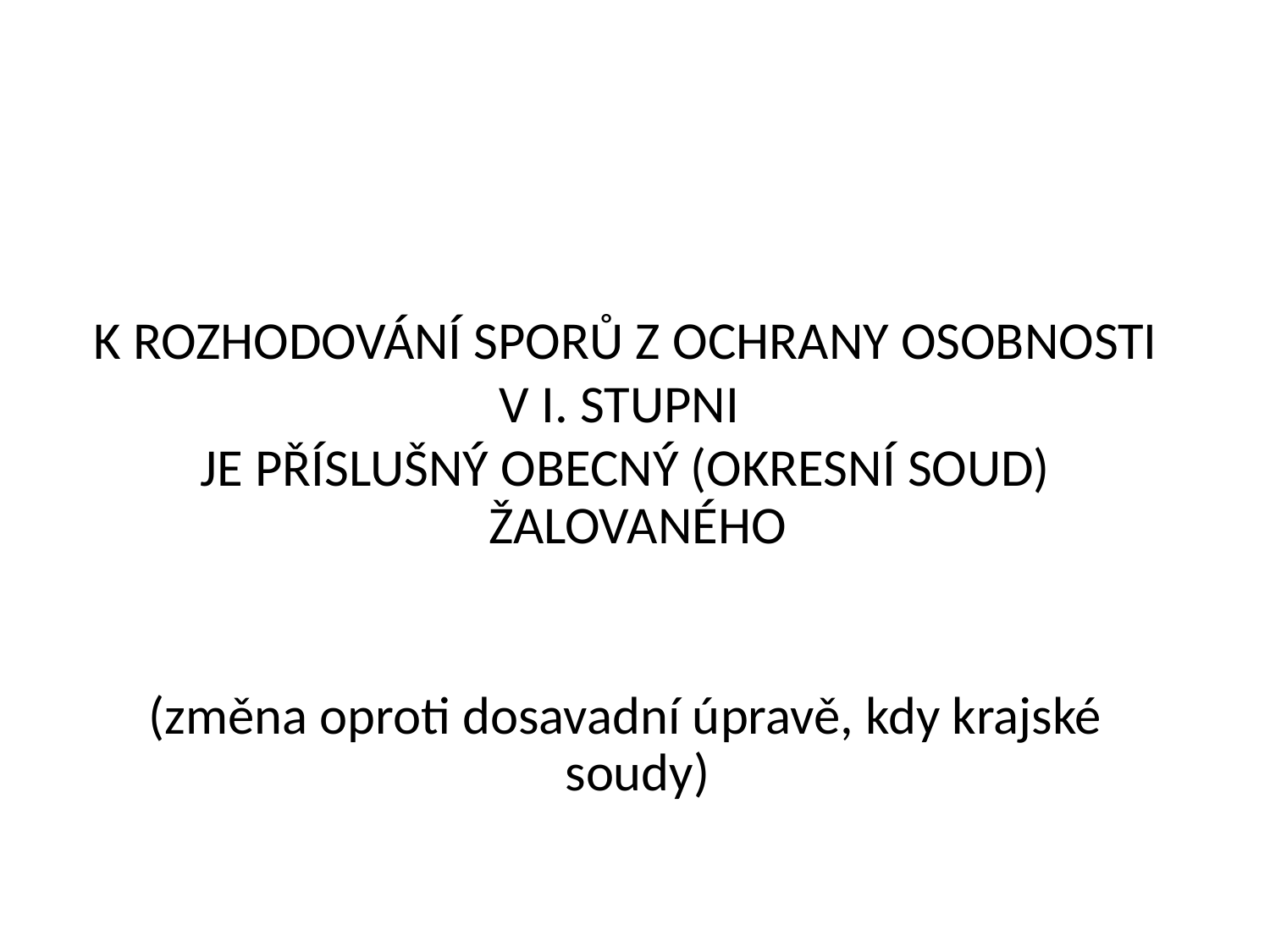

#

K ROZHODOVÁNÍ SPORŮ Z OCHRANY OSOBNOSTI
V I. STUPNI
JE PŘÍSLUŠNÝ OBECNÝ (OKRESNÍ SOUD) ŽALOVANÉHO

(změna oproti dosavadní úpravě, kdy krajské soudy)